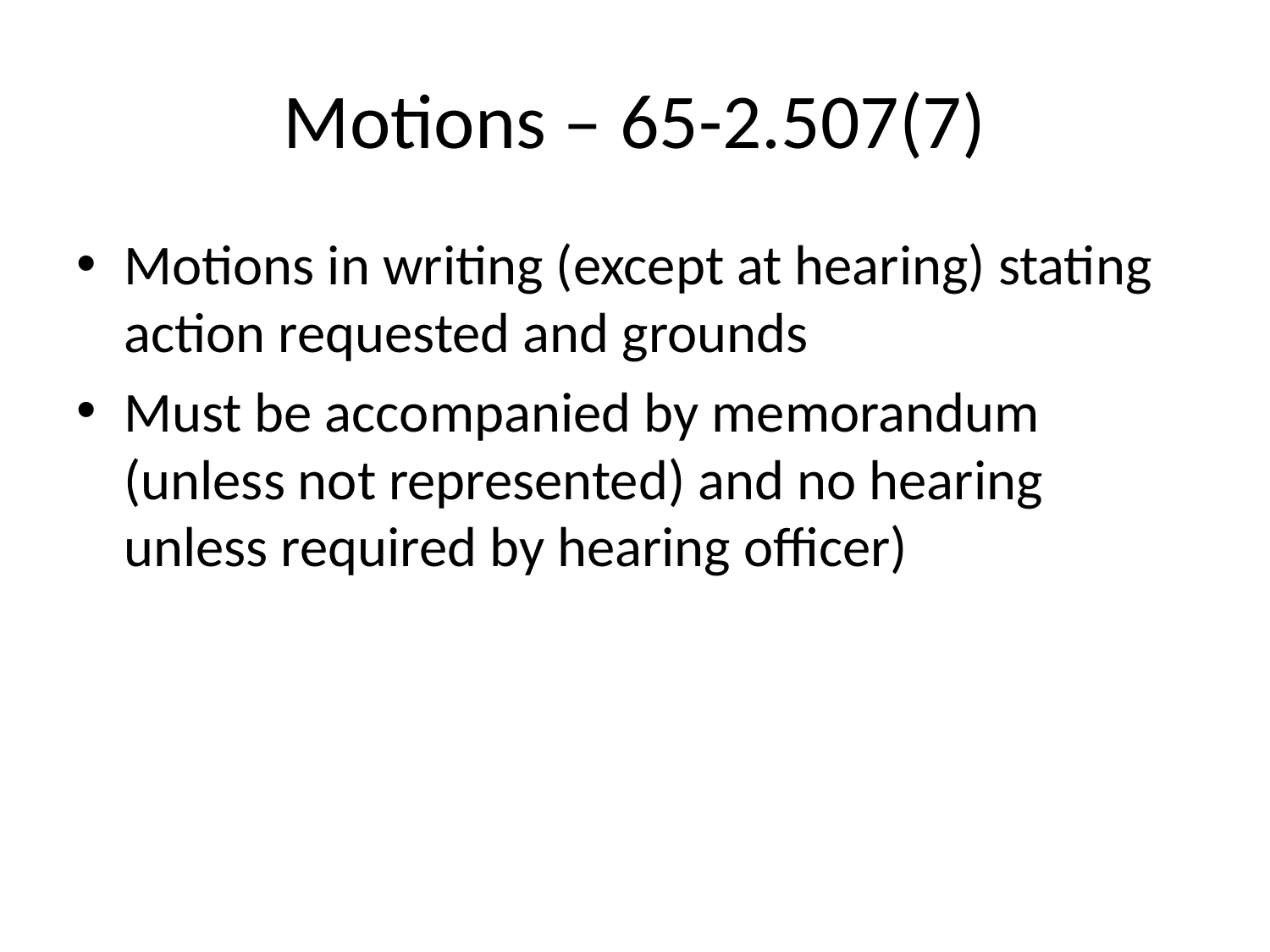

# Motions – 65-2.507(7)
Motions in writing (except at hearing) stating action requested and grounds
Must be accompanied by memorandum (unless not represented) and no hearing unless required by hearing officer)